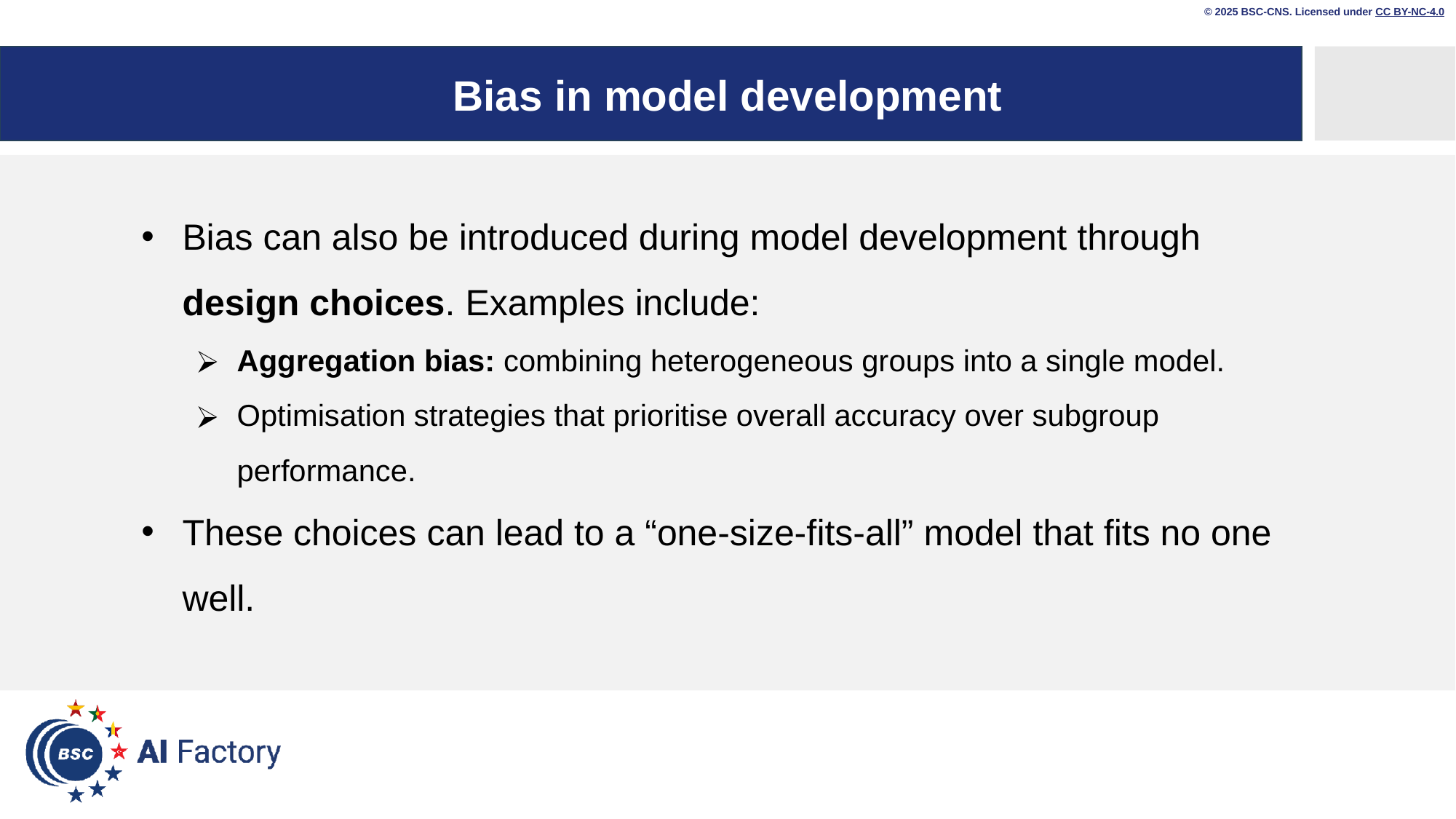

© 2025 BSC-CNS. Licensed under CC BY-NC-4.0
# Bias in model development
Bias can also be introduced during model development through design choices. Examples include:
Aggregation bias: combining heterogeneous groups into a single model.
Optimisation strategies that prioritise overall accuracy over subgroup performance.
These choices can lead to a “one-size-fits-all” model that fits no one well.